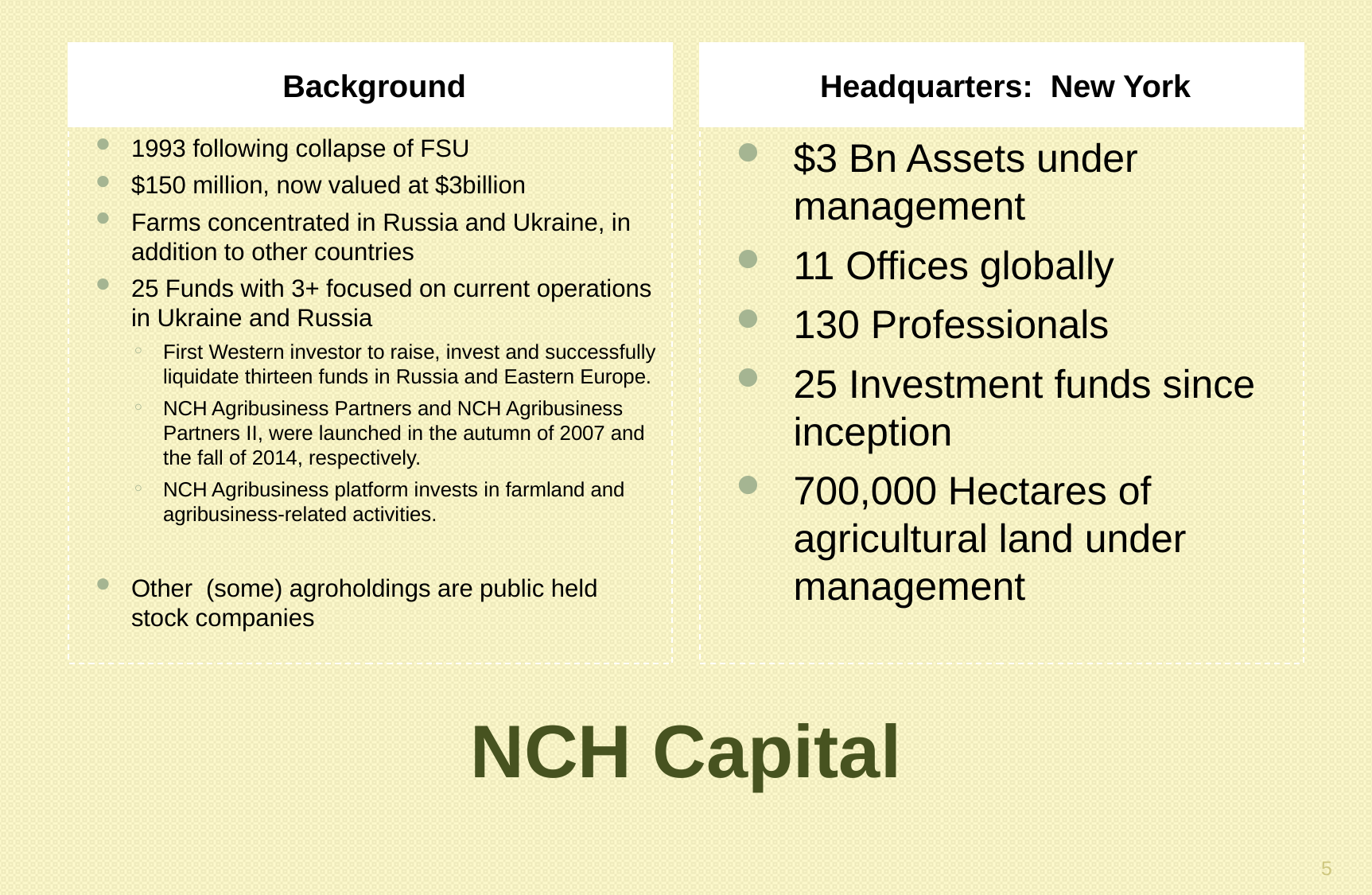

Background
Headquarters:  New York
1993 following collapse of FSU
$150 million, now valued at $3billion
Farms concentrated in Russia and Ukraine, in addition to other countries
25 Funds with 3+ focused on current operations in Ukraine and Russia
First Western investor to raise, invest and successfully liquidate thirteen funds in Russia and Eastern Europe.
NCH Agribusiness Partners and NCH Agribusiness Partners II, were launched in the autumn of 2007 and the fall of 2014, respectively.
NCH Agribusiness platform invests in farmland and agribusiness-related activities.

Other  (some) agroholdings are public held stock companies

$3 Bn Assets under management
11 Offices globally
130 Professionals
25 Investment funds since inception
700,000 Hectares of agricultural land under management

# NCH Capital
5